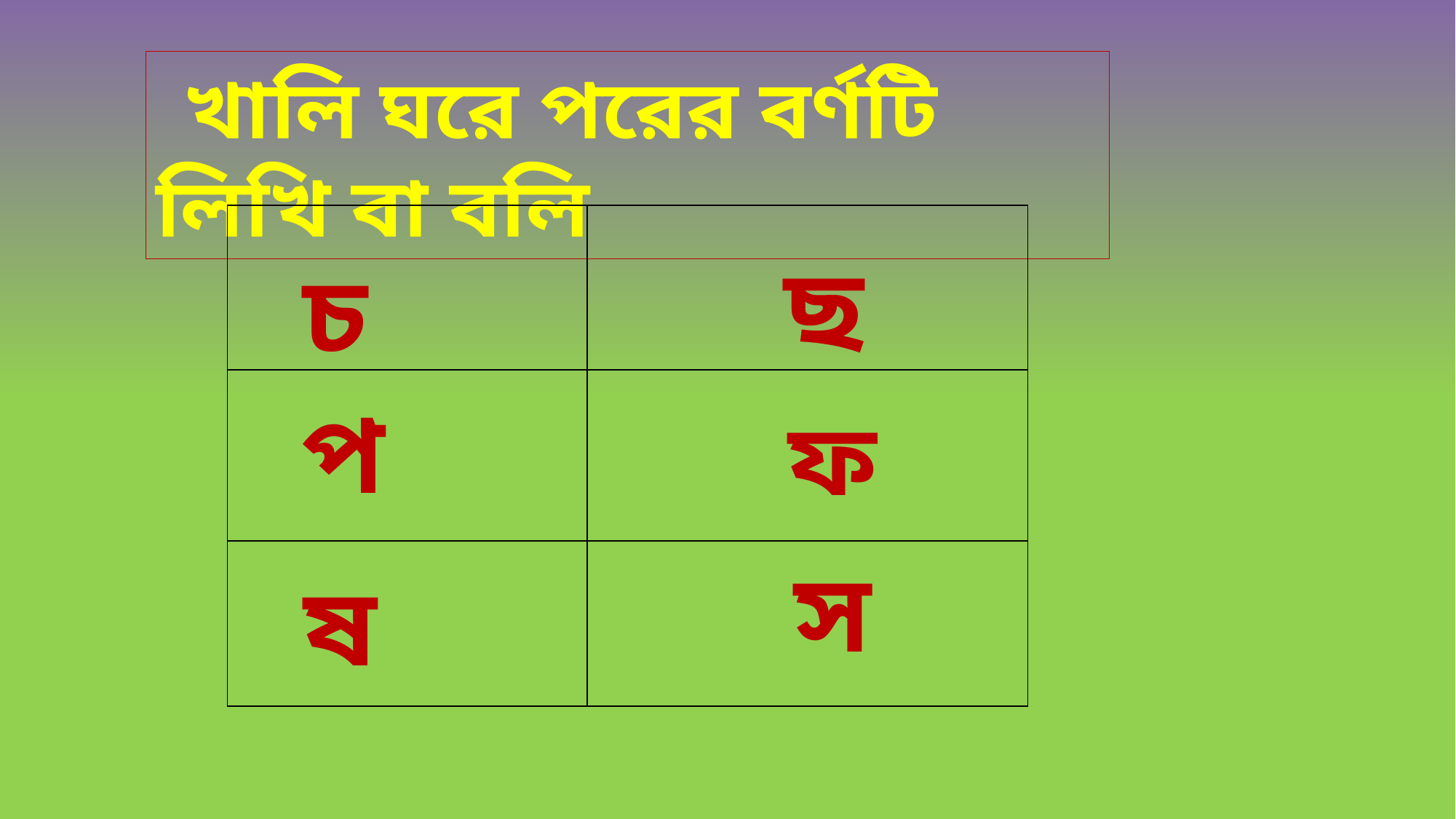

খালি ঘরে পরের বর্ণটি লিখি বা বলি
|  |  |
| --- | --- |
|  |  |
|  |  |
ছ
চ
প
ফ
স
ষ